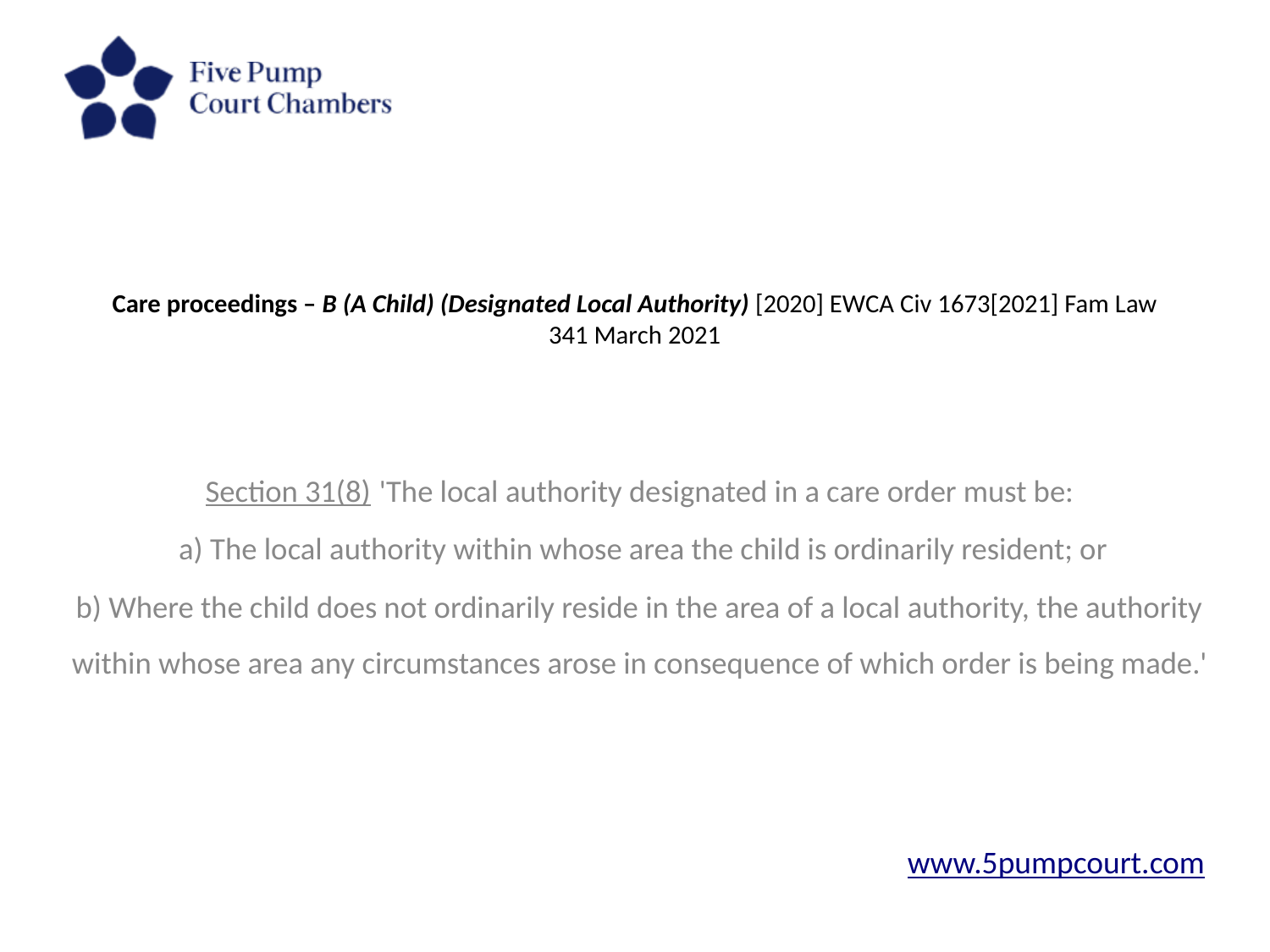

# Care proceedings – B (A Child) (Designated Local Authority) [2020] EWCA Civ 1673[2021] Fam Law 341 March 2021
Section 31(8) 'The local authority designated in a care order must be:
 a) The local authority within whose area the child is ordinarily resident; or
b) Where the child does not ordinarily reside in the area of a local authority, the authority within whose area any circumstances arose in consequence of which order is being made.'

www.5pumpcourt.com